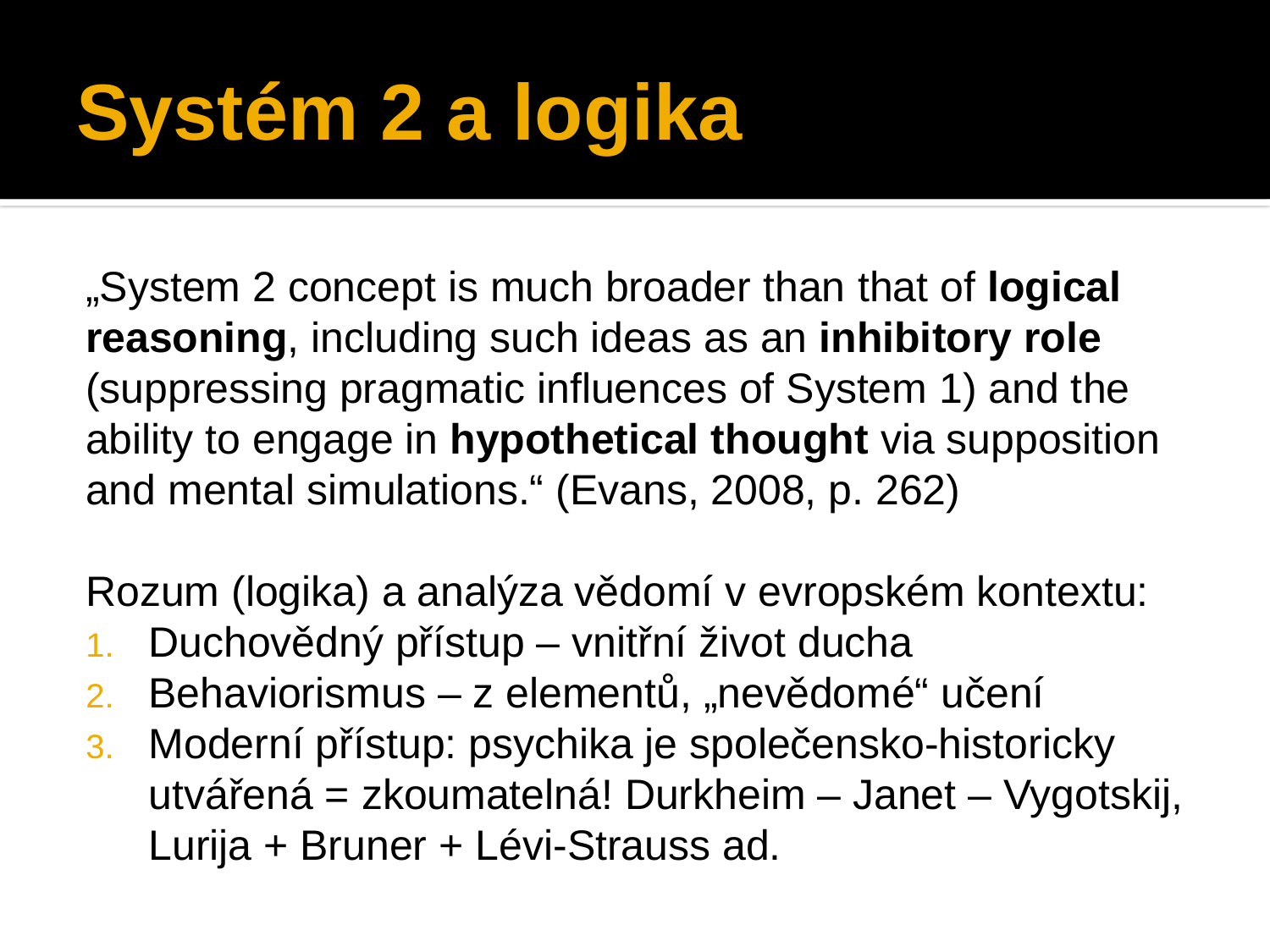

# Systém 2 a logika
„System 2 concept is much broader than that of logical reasoning, including such ideas as an inhibitory role (suppressing pragmatic influences of System 1) and the ability to engage in hypothetical thought via supposition and mental simulations.“ (Evans, 2008, p. 262)

Rozum (logika) a analýza vědomí v evropském kontextu:
Duchovědný přístup – vnitřní život ducha
Behaviorismus – z elementů, „nevědomé“ učení
Moderní přístup: psychika je společensko-historicky utvářená = zkoumatelná! Durkheim – Janet – Vygotskij, Lurija + Bruner + Lévi-Strauss ad.